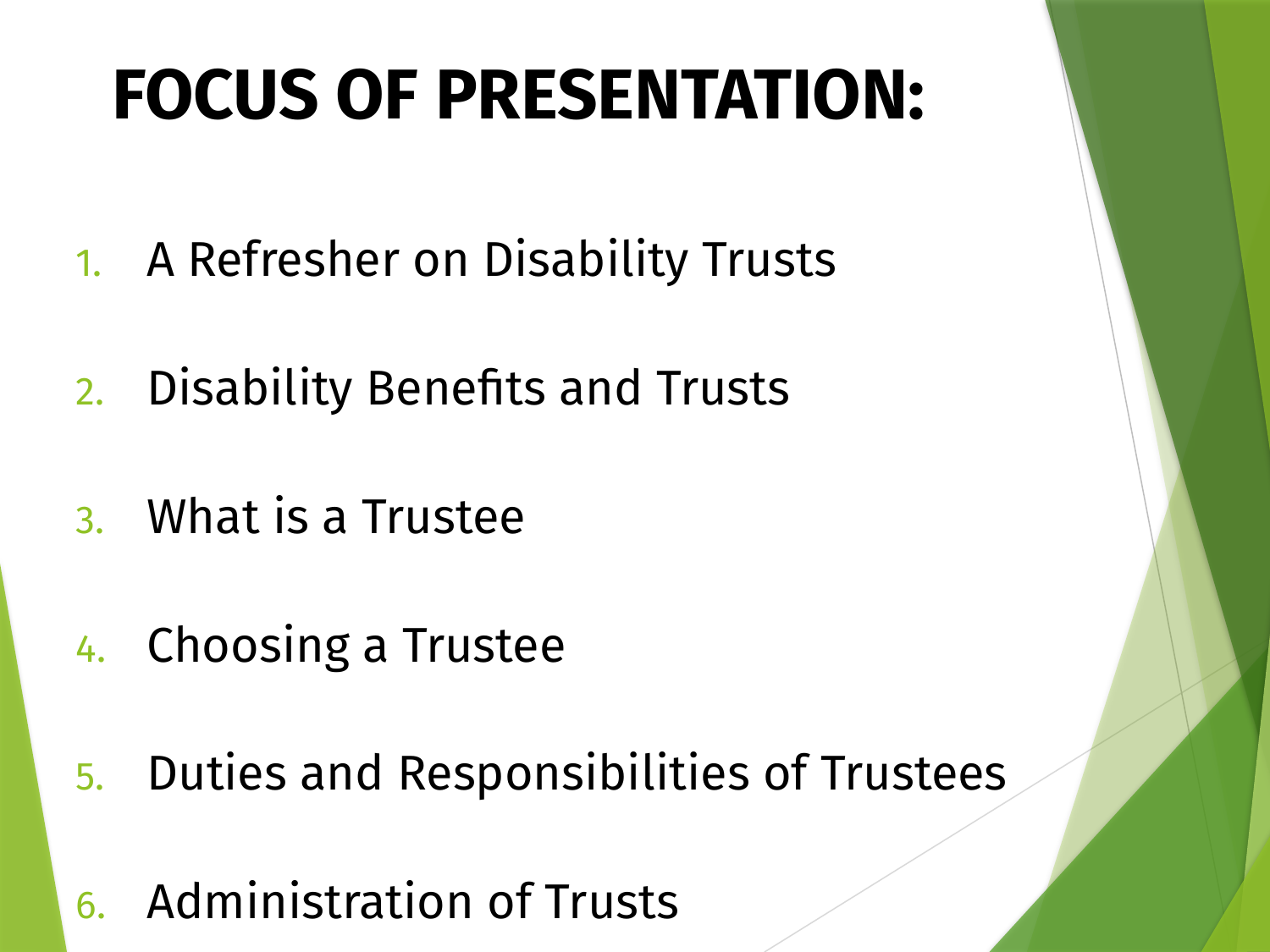

# FOCUS OF PRESENTATION:
A Refresher on Disability Trusts

Disability Benefits and Trusts

What is a Trustee

Choosing a Trustee

Duties and Responsibilities of Trustees

Administration of Trusts